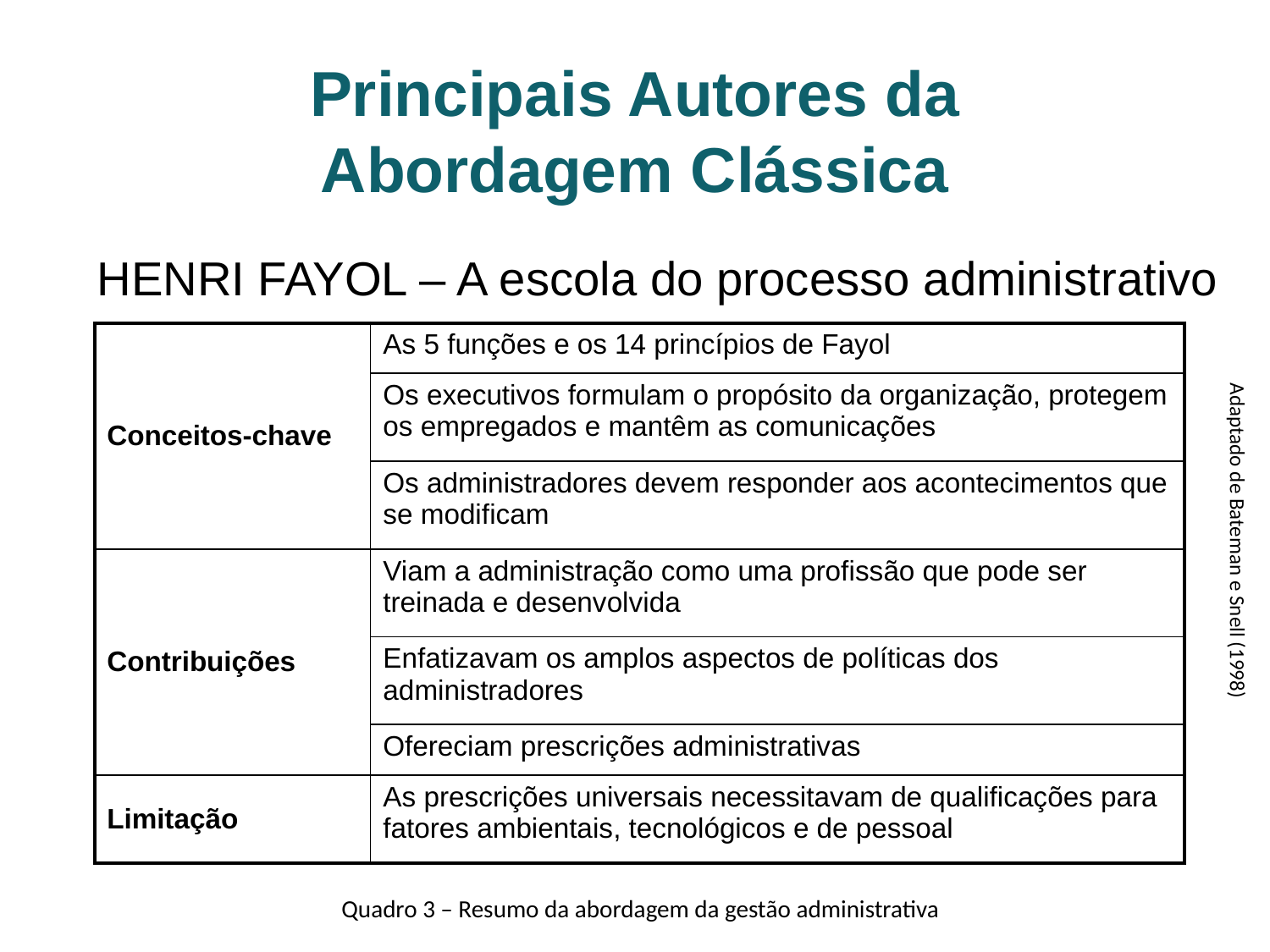

Principais Autores da Abordagem Clássica
HENRI FAYOL – A escola do processo administrativo
| Conceitos-chave | As 5 funções e os 14 princípios de Fayol |
| --- | --- |
|  | Os executivos formulam o propósito da organização, protegem os empregados e mantêm as comunicações |
|  | Os administradores devem responder aos acontecimentos que se modificam |
| Contribuições | Viam a administração como uma profissão que pode ser treinada e desenvolvida |
|  | Enfatizavam os amplos aspectos de políticas dos administradores |
|  | Ofereciam prescrições administrativas |
| Limitação | As prescrições universais necessitavam de qualificações para fatores ambientais, tecnológicos e de pessoal |
Adaptado de Bateman e Snell (1998)
Quadro 3 – Resumo da abordagem da gestão administrativa